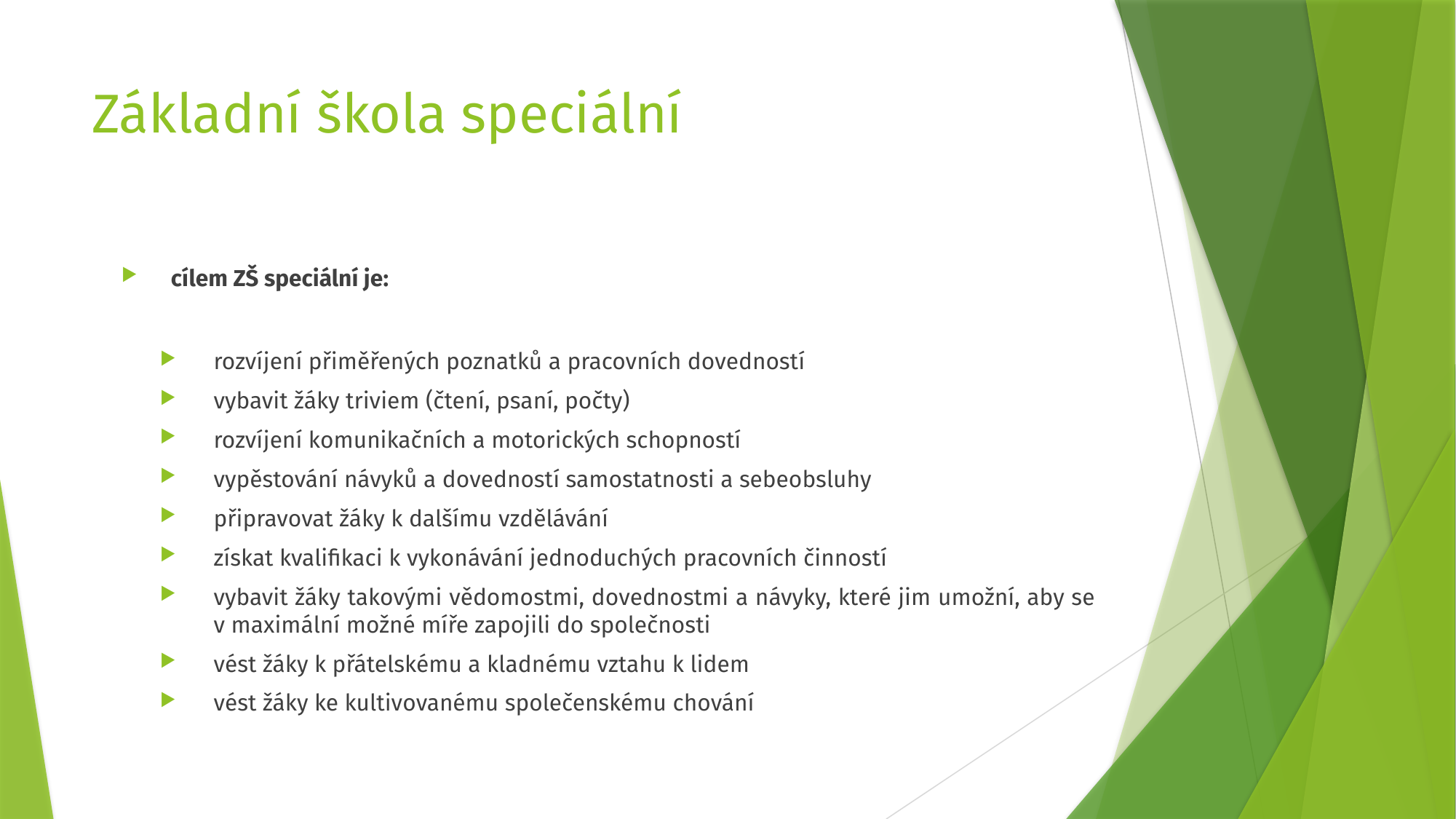

# Základní škola speciální
cílem ZŠ speciální je:

rozvíjení přiměřených poznatků a pracovních dovedností
vybavit žáky triviem (čtení, psaní, počty)
rozvíjení komunikačních a motorických schopností
vypěstování návyků a dovedností samostatnosti a sebeobsluhy
připravovat žáky k dalšímu vzdělávání
získat kvalifikaci k vykonávání jednoduchých pracovních činností
vybavit žáky takovými vědomostmi, dovednostmi a návyky, které jim umožní, aby se v maximální možné míře zapojili do společnosti
vést žáky k přátelskému a kladnému vztahu k lidem
vést žáky ke kultivovanému společenskému chování